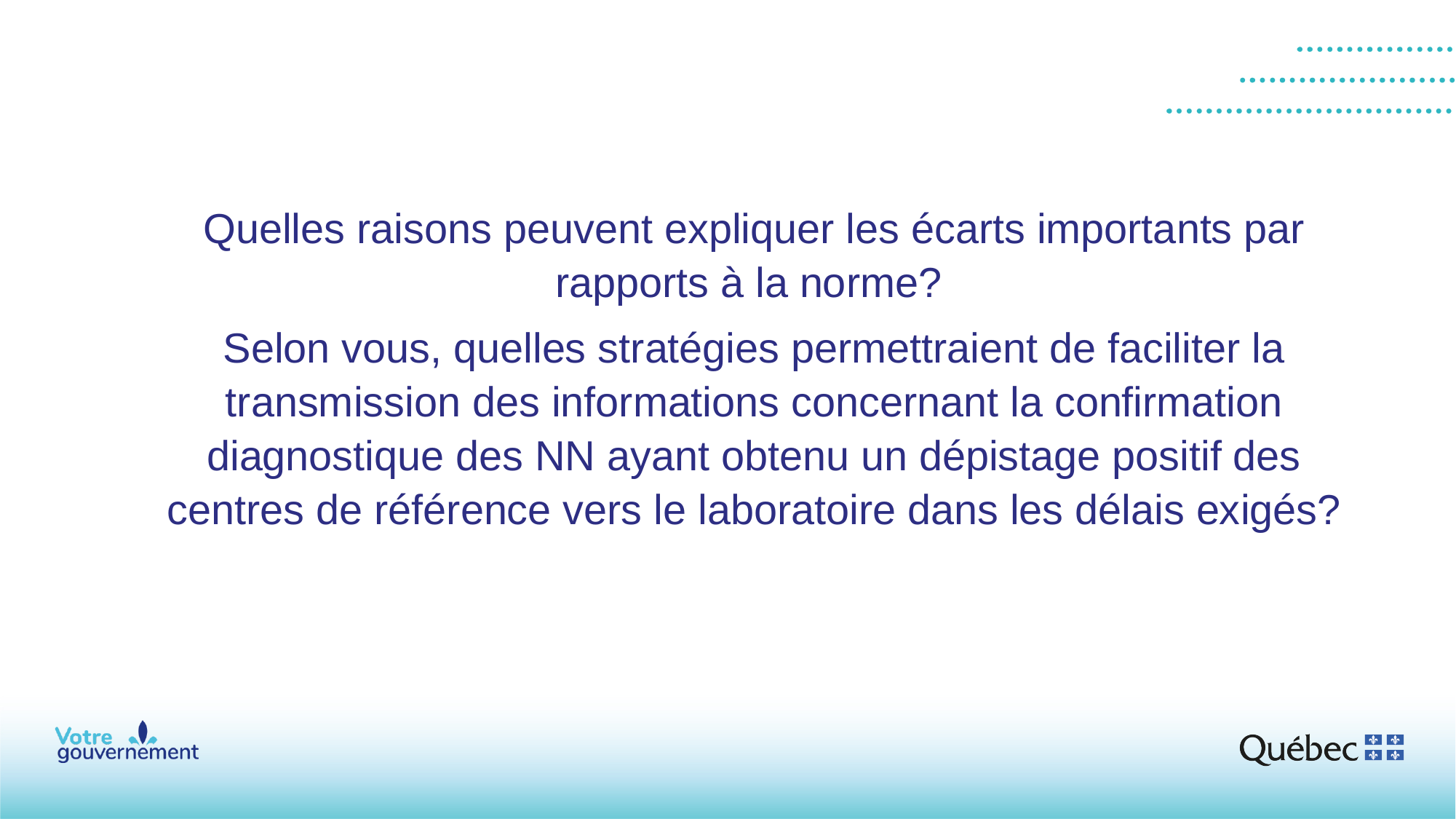

Quelles raisons peuvent expliquer les écarts importants par rapports à la norme?
Selon vous, quelles stratégies permettraient de faciliter la transmission des informations concernant la confirmation diagnostique des NN ayant obtenu un dépistage positif des centres de référence vers le laboratoire dans les délais exigés?